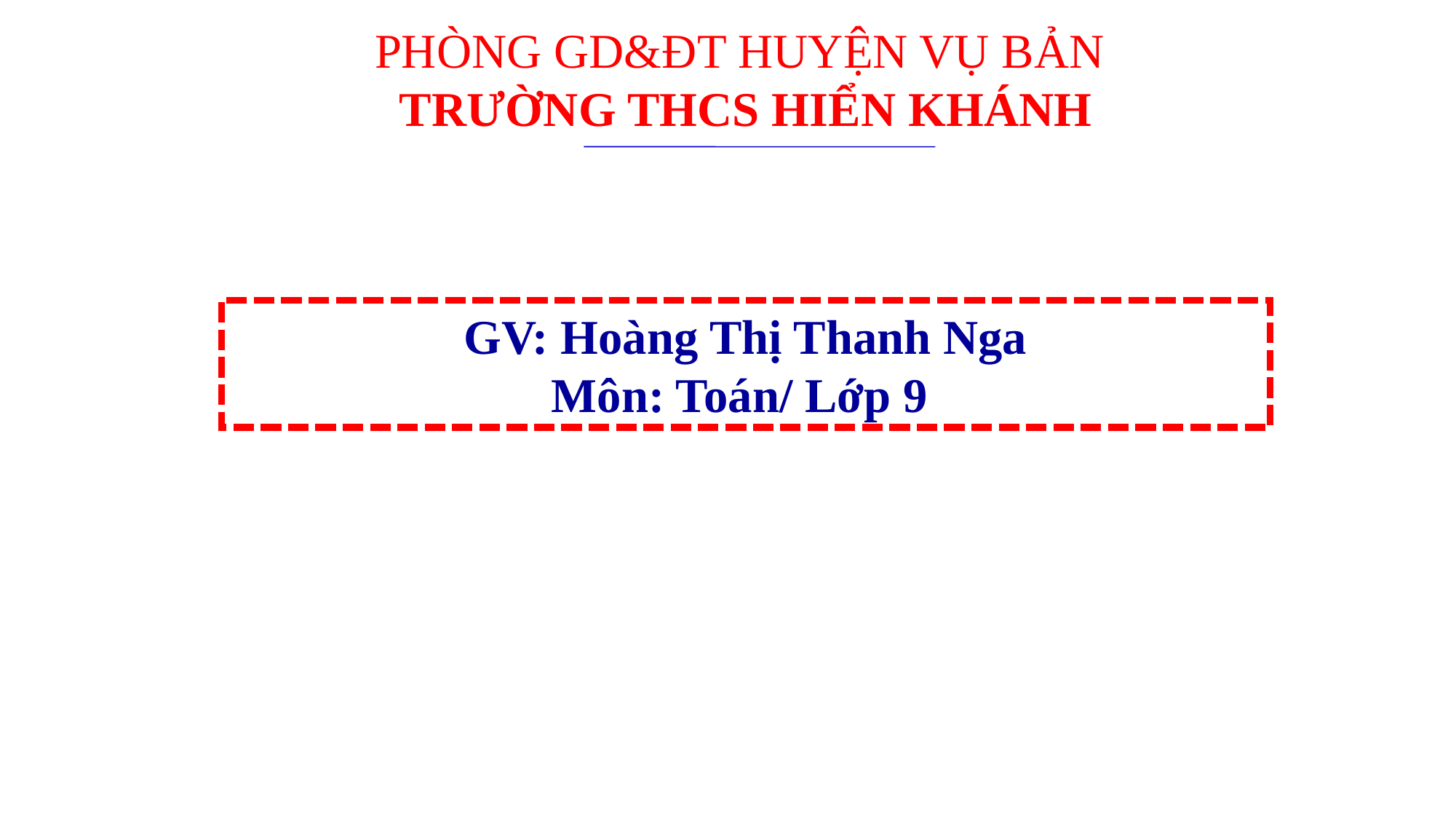

PHÒNG GD&ĐT HUYỆN VỤ BẢN
TRƯỜNG THCS HIỂN KHÁNH

GV: Hoàng Thị Thanh Nga
Môn: Toán/ Lớp 9